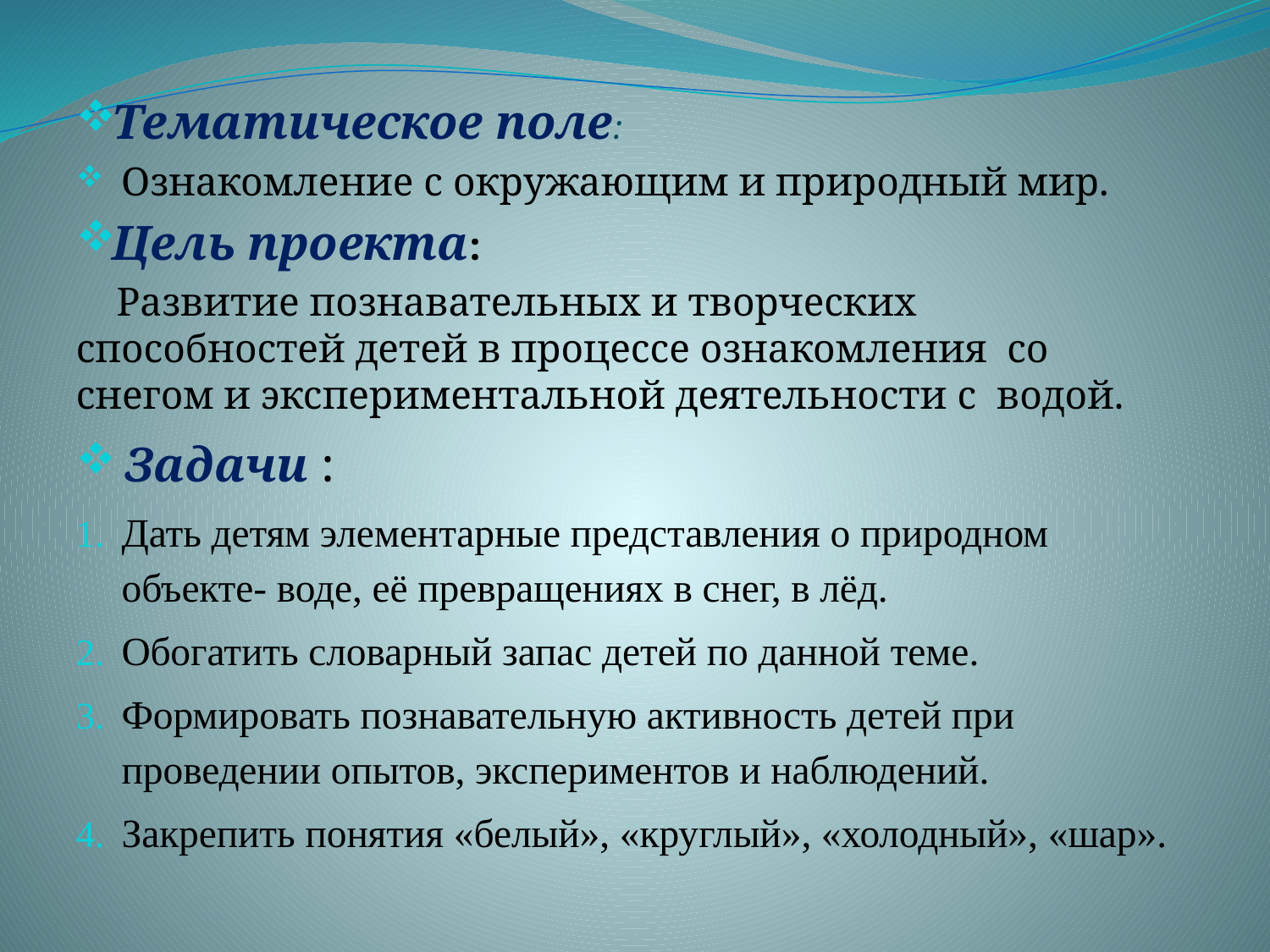

Тематическое поле:
 Ознакомление с окружающим и природный мир.
Цель проекта:
    Развитие познавательных и творческих          способностей детей в процессе ознакомления  со   снегом и экспериментальной деятельности с  водой.
 Задачи :
Дать детям элементарные представления о природном объекте- воде, её превращениях в снег, в лёд.
Обогатить словарный запас детей по данной теме.
Формировать познавательную активность детей при проведении опытов, экспериментов и наблюдений.
Закрепить понятия «белый», «круглый», «холодный», «шар».